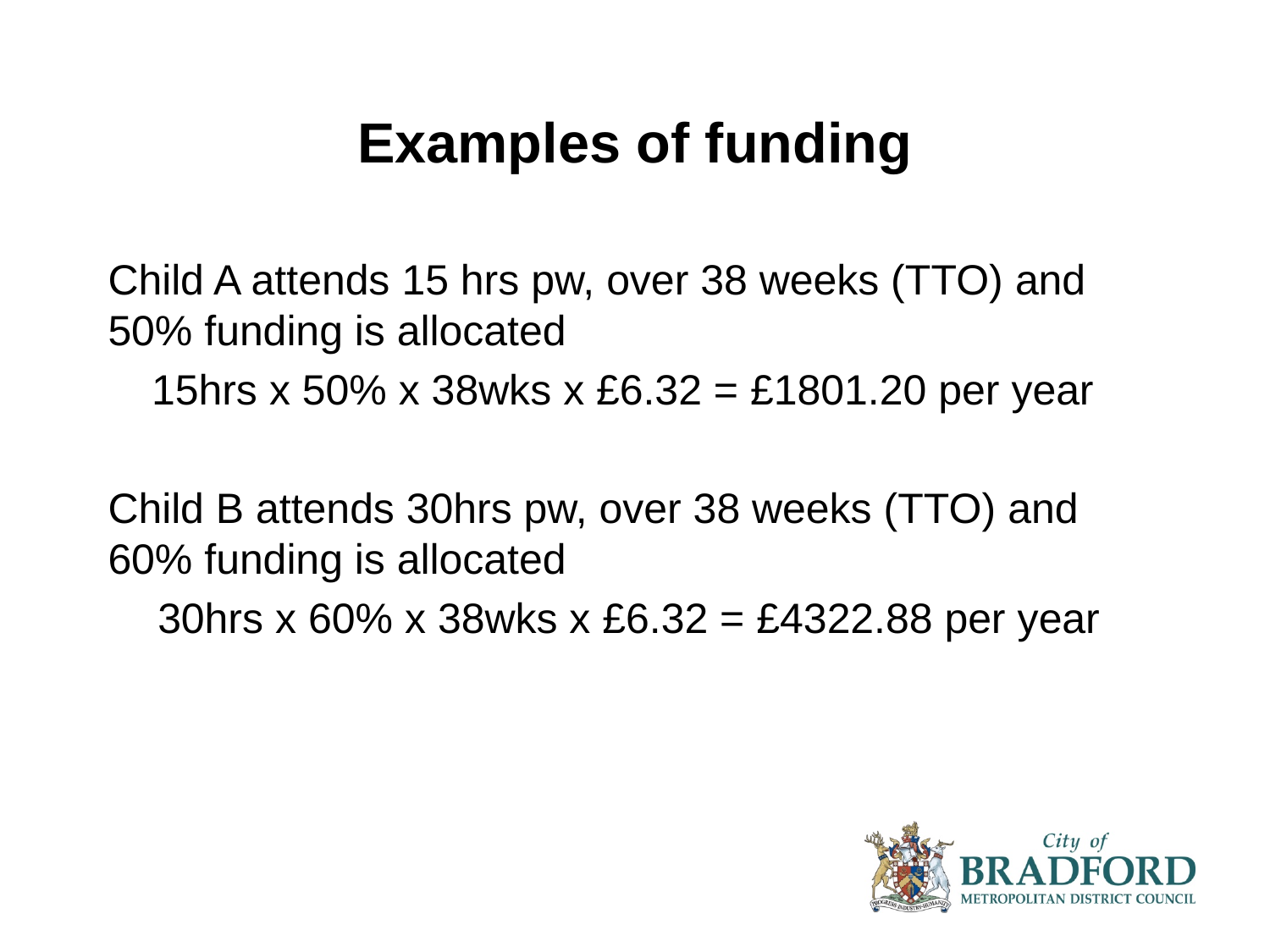

# Examples of funding
Child A attends 15 hrs pw, over 38 weeks (TTO) and 50% funding is allocated
15hrs x 50% x 38wks x £6.32 = £1801.20 per year

Child B attends 30hrs pw, over 38 weeks (TTO) and 60% funding is allocated
30hrs x 60% x 38wks x £6.32 = £4322.88 per year